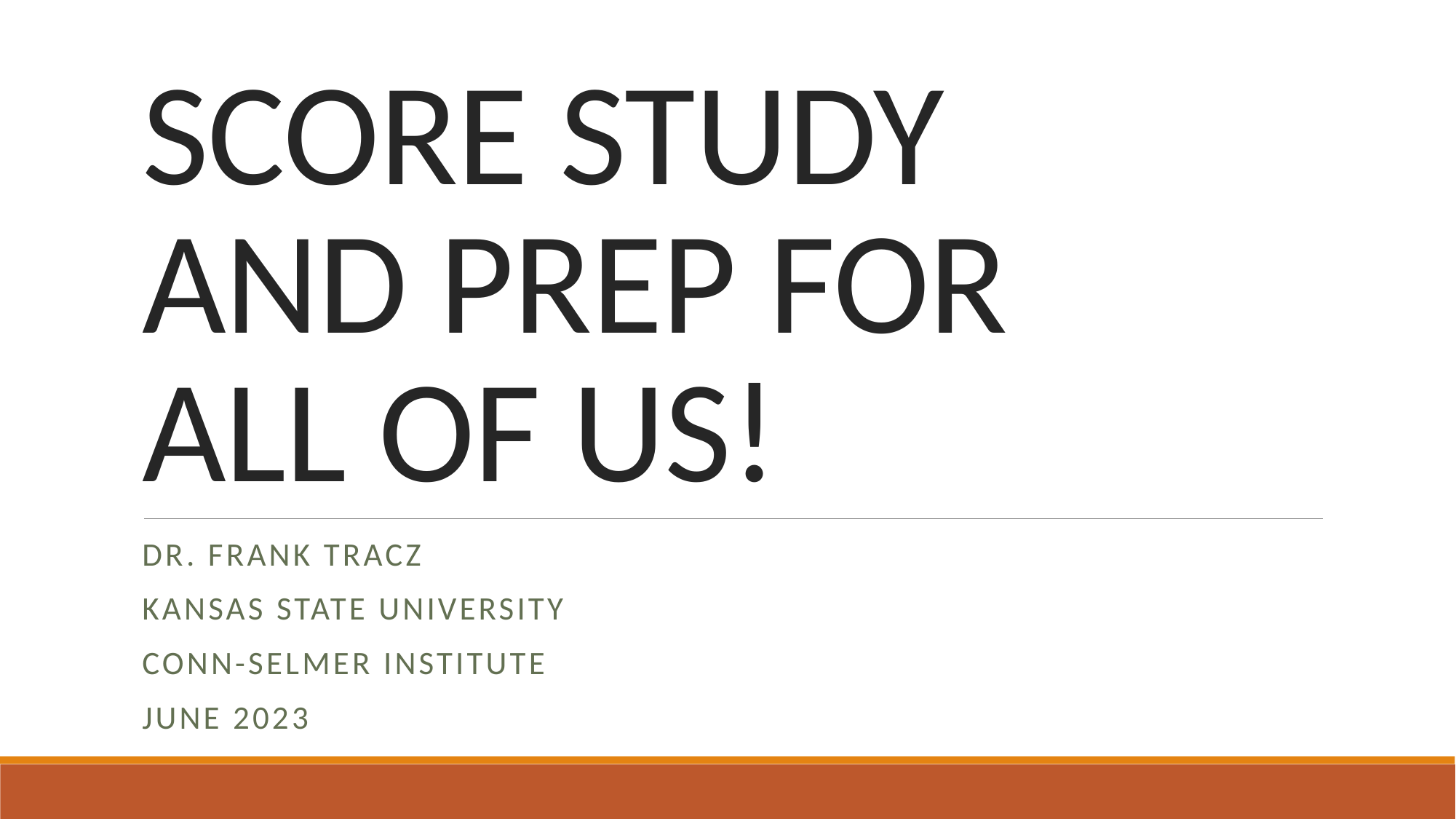

# SCORE STUDY AND PREP FOR ALL OF US!
DR. FRANK TRACZ
KANSAS STATE UNIVERSITY
Conn-Selmer Institute
June 2023